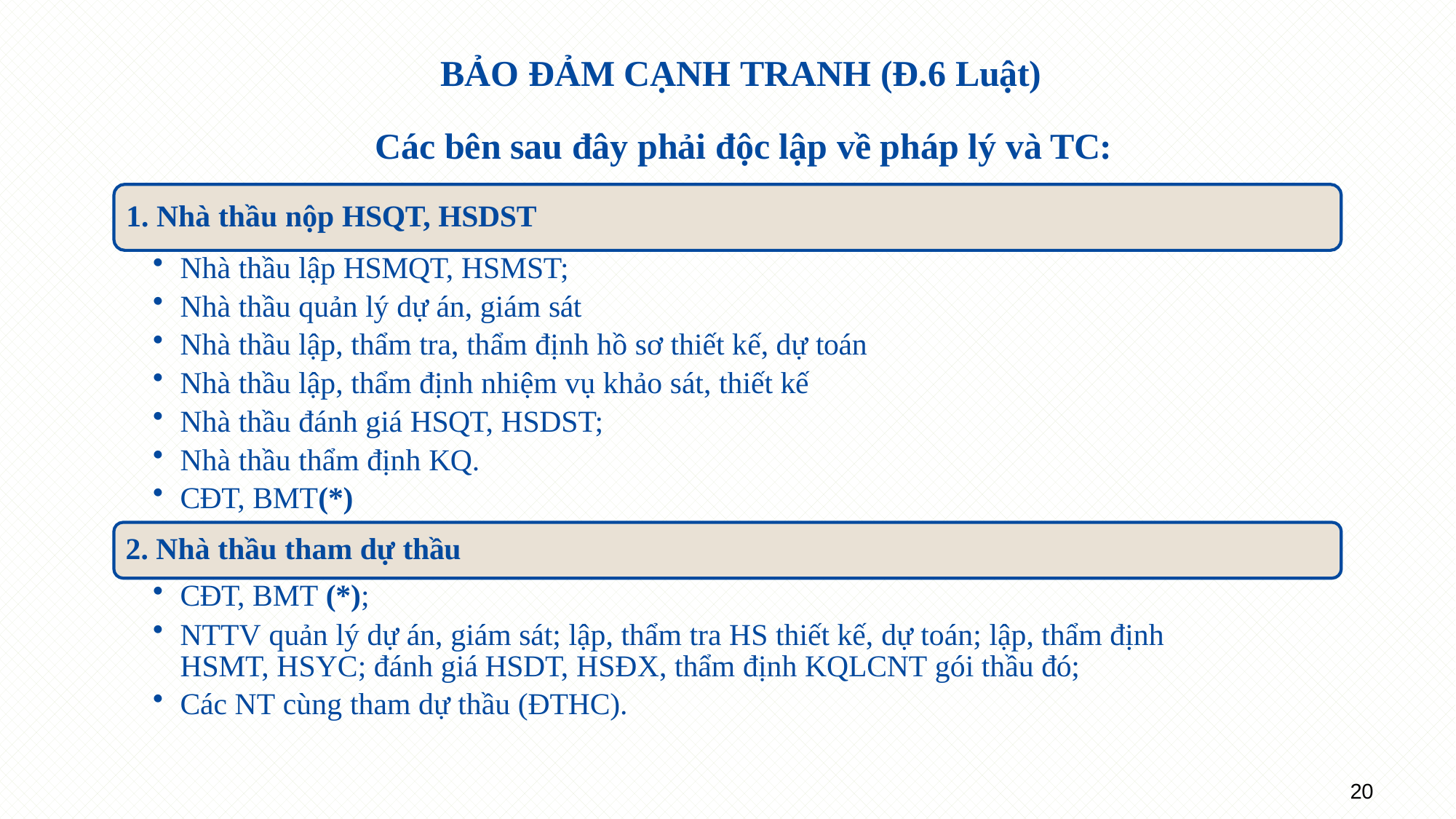

# BẢO ĐẢM CẠNH TRANH (Đ.6 Luật)
Các bên sau đây phải độc lập về pháp lý và TC:
Nhà thầu nộp HSQT, HSDST
Nhà thầu lập HSMQT, HSMST;
Nhà thầu quản lý dự án, giám sát
Nhà thầu lập, thẩm tra, thẩm định hồ sơ thiết kế, dự toán
Nhà thầu lập, thẩm định nhiệm vụ khảo sát, thiết kế
Nhà thầu đánh giá HSQT, HSDST;
Nhà thầu thẩm định KQ.
CĐT, BMT(*)
Nhà thầu tham dự thầu
CĐT, BMT (*);
NTTV quản lý dự án, giám sát; lập, thẩm tra HS thiết kế, dự toán; lập, thẩm định HSMT, HSYC; đánh giá HSDT, HSĐX, thẩm định KQLCNT gói thầu đó;
Các NT cùng tham dự thầu (ĐTHC).

20